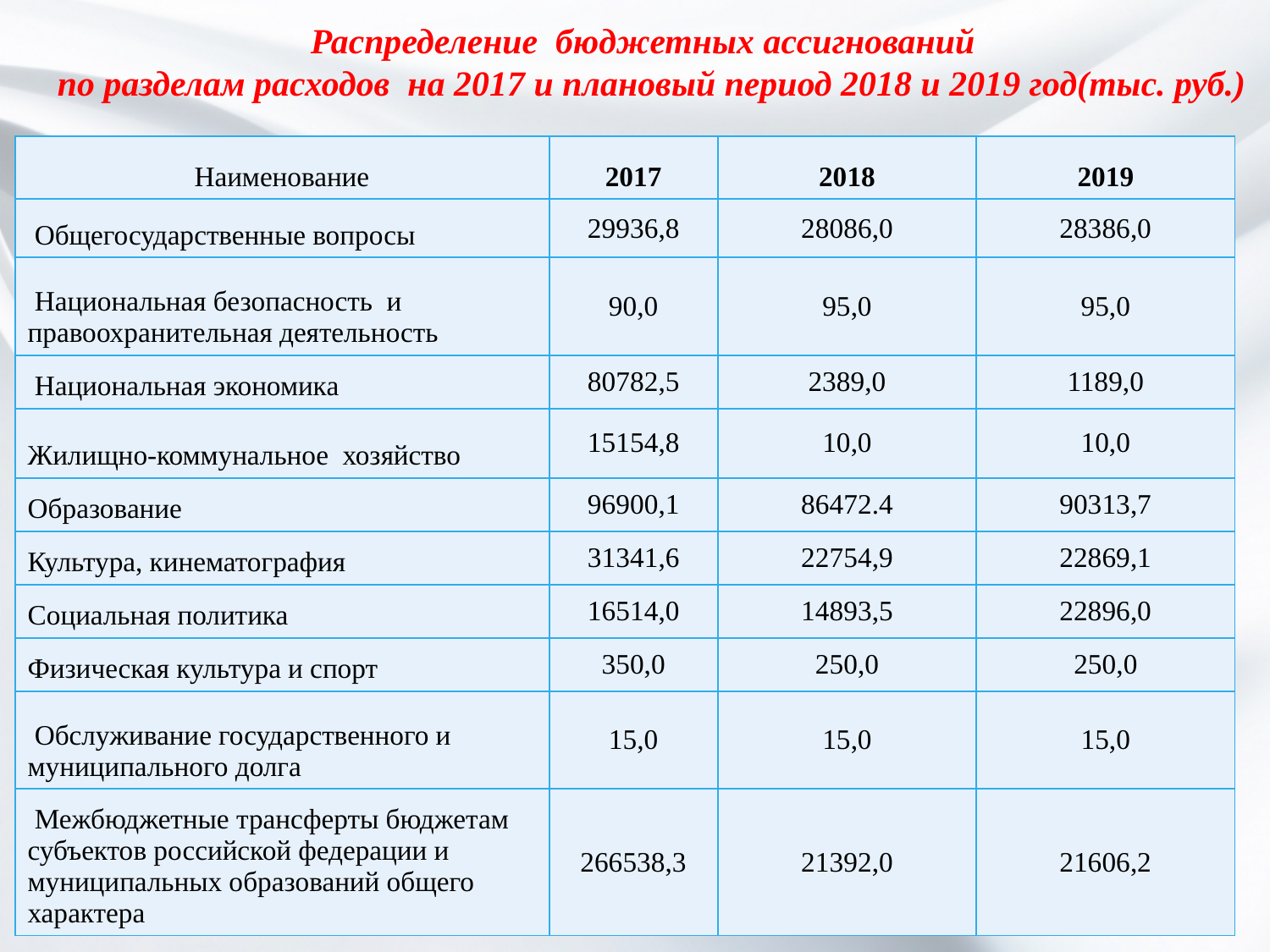

Распределение  бюджетных ассигнований
 по разделам расходов  на 2017 и плановый период 2018 и 2019 год(тыс. руб.)
| Наименование | 2017 | 2018 | 2019 |
| --- | --- | --- | --- |
| Общегосударственные вопросы | 29936,8 | 28086,0 | 28386,0 |
| Национальная безопасность и правоохранительная деятельность | 90,0 | 95,0 | 95,0 |
| Национальная экономика | 80782,5 | 2389,0 | 1189,0 |
| Жилищно-коммунальное хозяйство | 15154,8 | 10,0 | 10,0 |
| Образование | 96900,1 | 86472.4 | 90313,7 |
| Культура, кинематография | 31341,6 | 22754,9 | 22869,1 |
| Социальная политика | 16514,0 | 14893,5 | 22896,0 |
| Физическая культура и спорт | 350,0 | 250,0 | 250,0 |
| Обслуживание государственного и муниципального долга | 15,0 | 15,0 | 15,0 |
| Межбюджетные трансферты бюджетам субъектов российской федерации и муниципальных образований общего характера | 266538,3 | 21392,0 | 21606,2 |